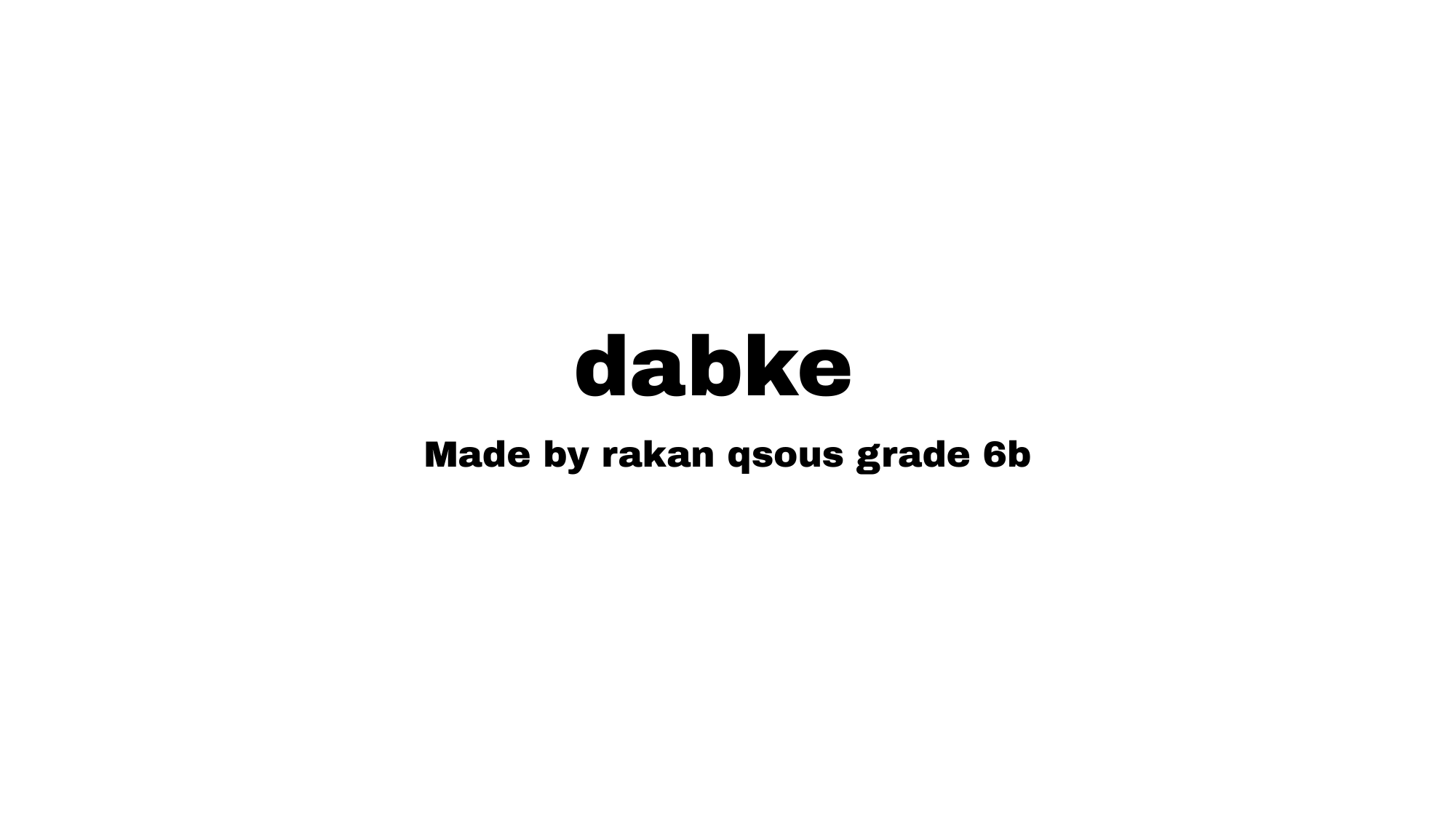

# dabke
Made by rakan qsous grade 6b